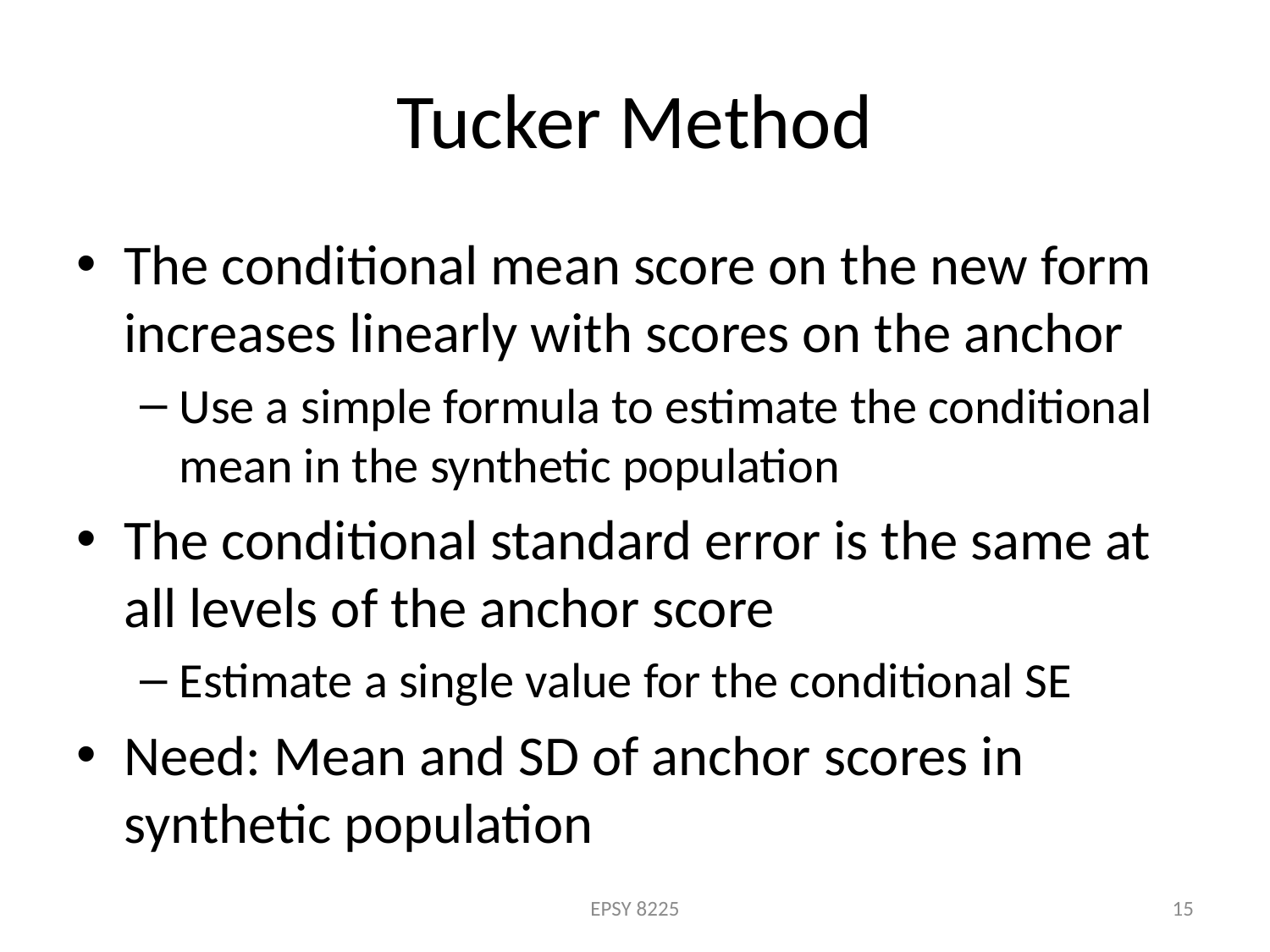

# Tucker Method
The conditional mean score on the new form increases linearly with scores on the anchor
Use a simple formula to estimate the conditional mean in the synthetic population
The conditional standard error is the same at all levels of the anchor score
Estimate a single value for the conditional SE
Need: Mean and SD of anchor scores in synthetic population
EPSY 8225
15